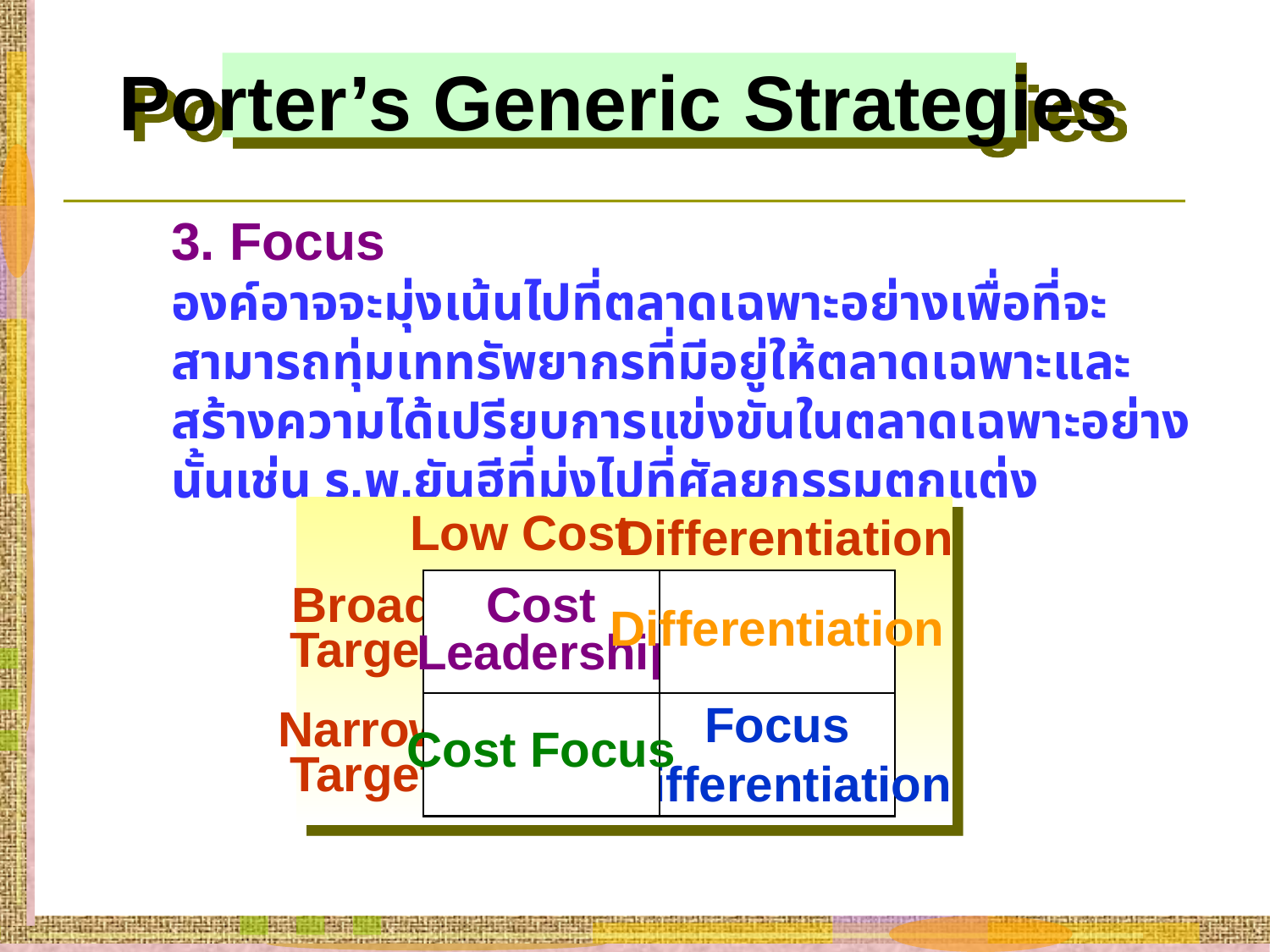

Porter’s Generic Strategies
3. Focus
องค์อาจจะมุ่งเน้นไปที่ตลาดเฉพาะอย่างเพื่อที่จะสามารถทุ่มเททรัพยากรที่มีอยู่ให้ตลาดเฉพาะและสร้างความได้เปรียบการแข่งขันในตลาดเฉพาะอย่างนั้นเช่น ร.พ.ยันฮีที่มุ่งไปที่ศัลยกรรมตกแต่ง

Low Cost
Differentiation
Cost
 Leadership
Differentiation
Cost Focus
Focus
 Differentiation
Broad
Target
Narrow
Target